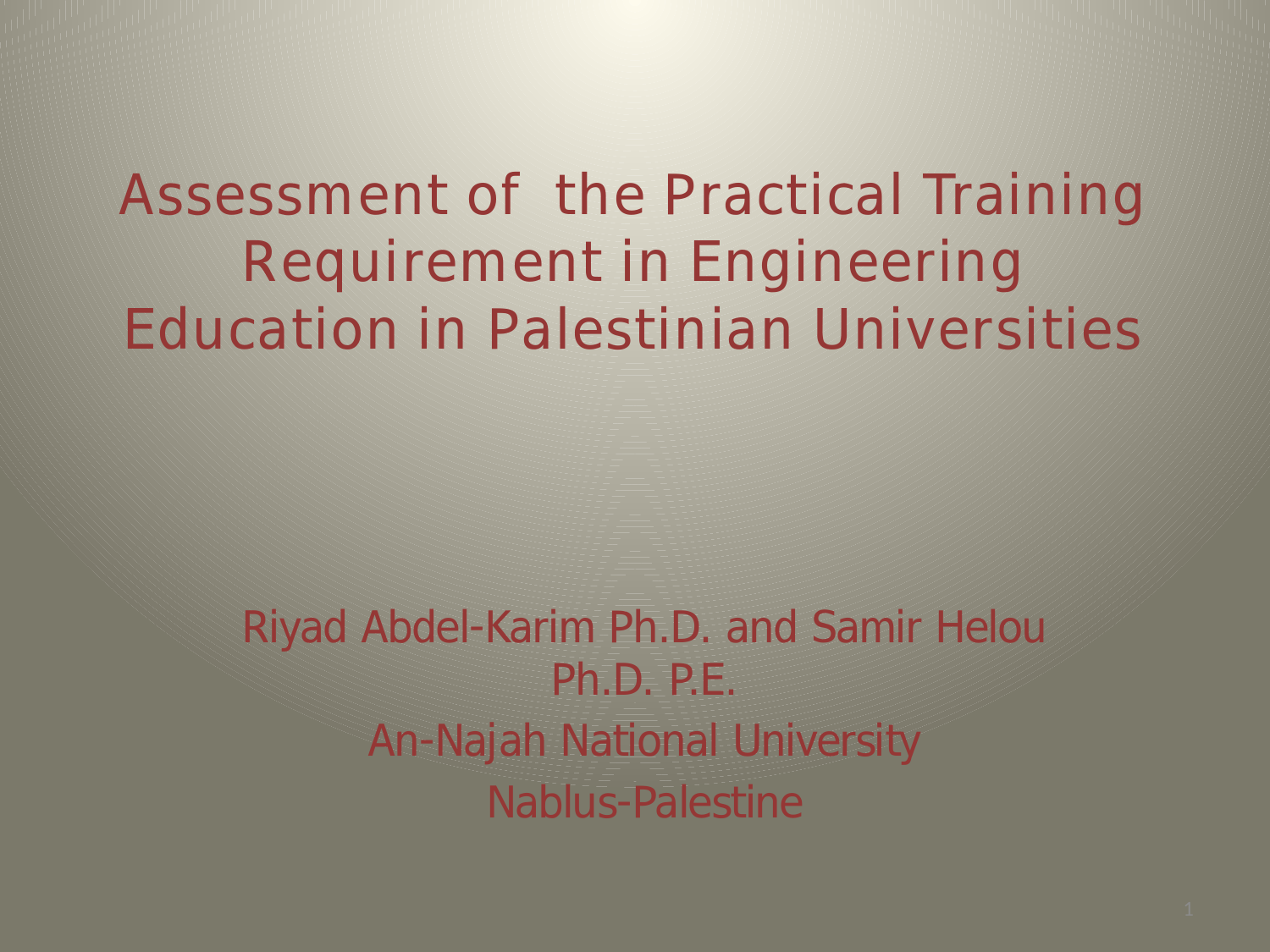

# Assessment of  the Practical Training Requirement in Engineering Education in Palestinian Universities
Riyad Abdel-Karim Ph.D. and Samir Helou Ph.D. P.E.
An-Najah National University
Nablus-Palestine

1